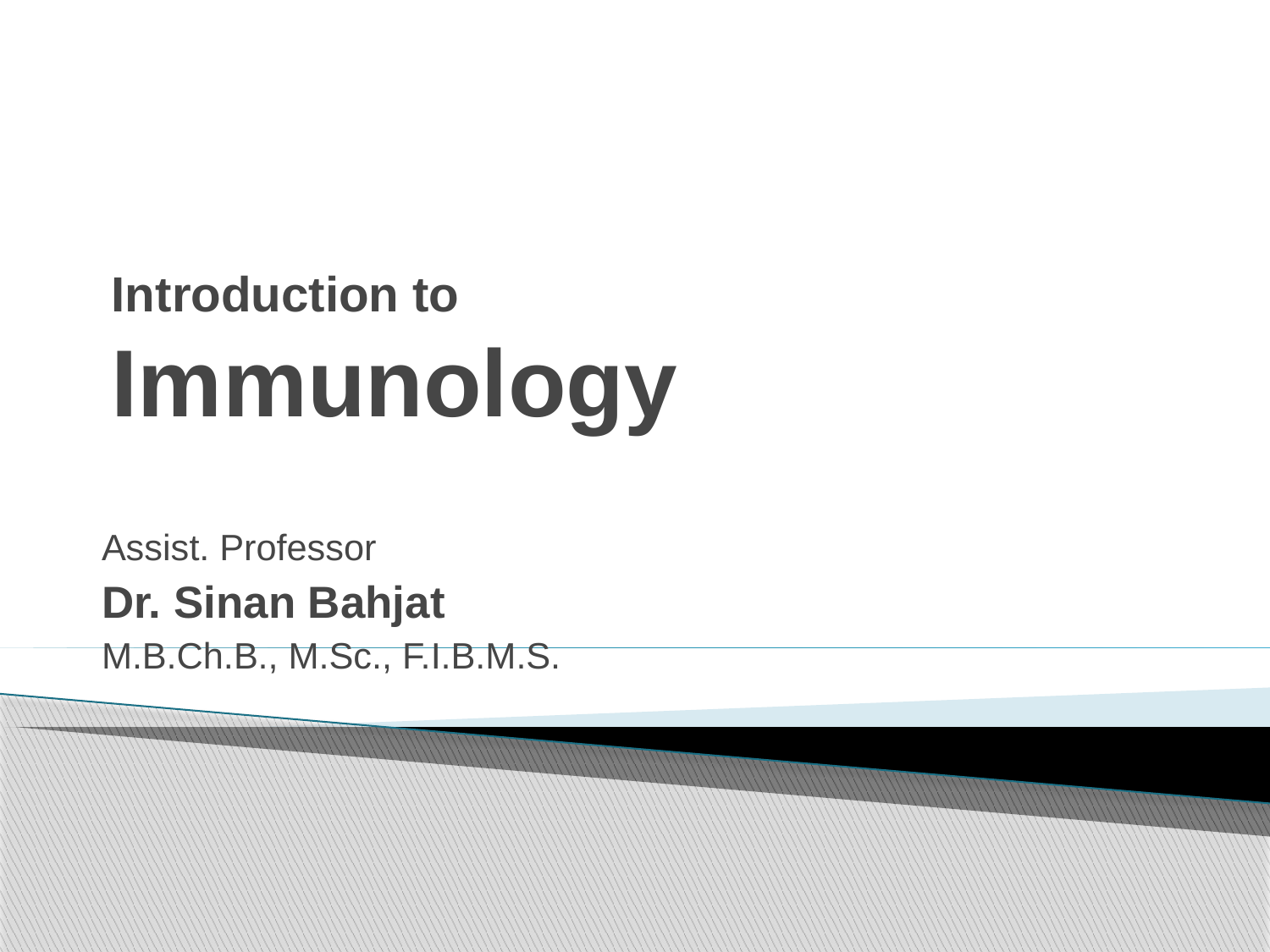

# Introduction to Immunology
Assist. Professor
Dr. Sinan Bahjat
M.B.Ch.B., M.Sc., F.I.B.M.S.